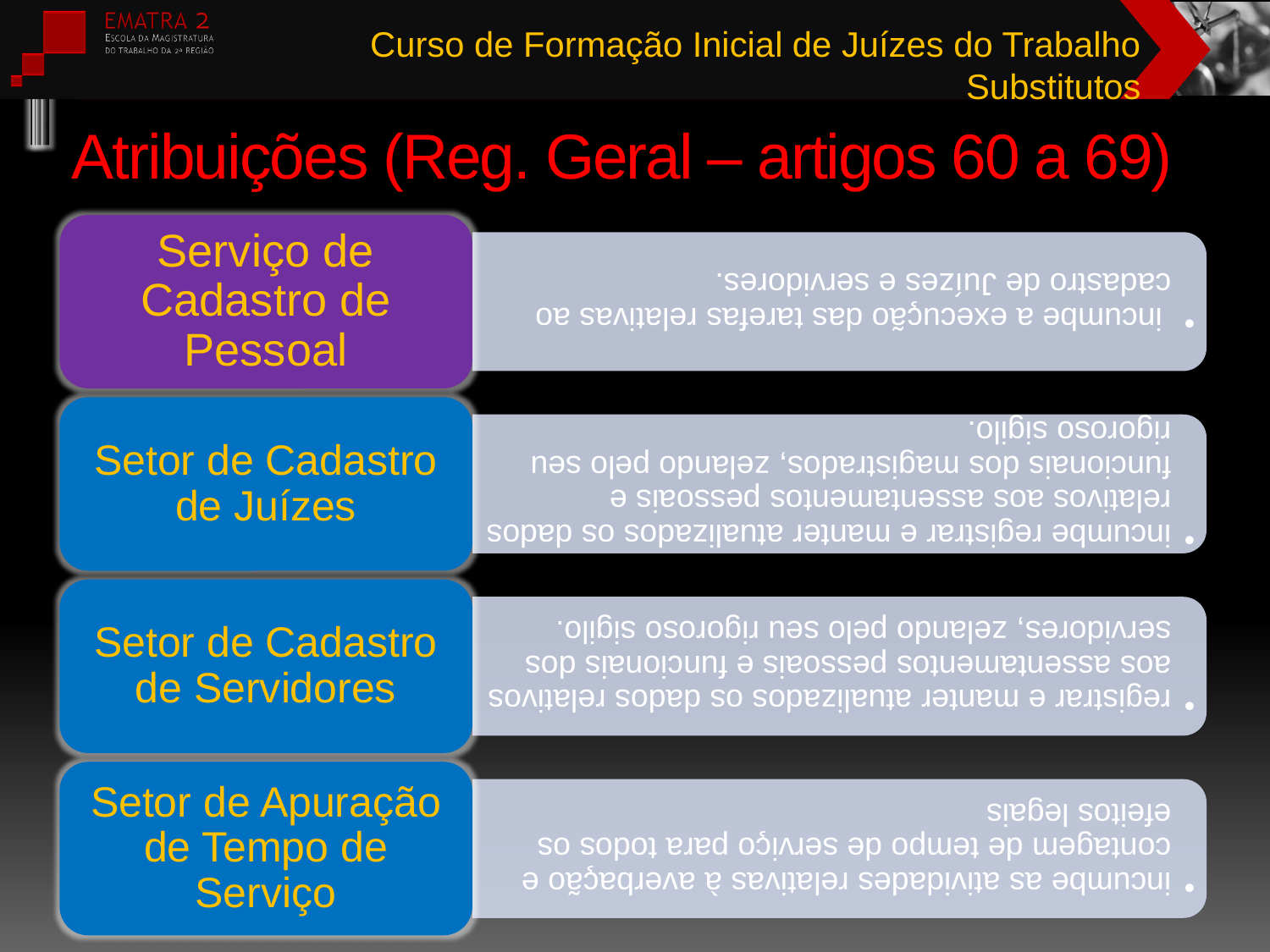

# Atribuições (Reg. Geral – artigos 60 a 69)
 incumbe a execução das tarefas relativas ao cadastro de Juízes e servidores.
Serviço de Cadastro de Pessoal
incumbe registrar e manter atualizados os dados relativos aos assentamentos pessoais e funcionais dos magistrados, zelando pelo seu rigoroso sigilo.
Setor de Cadastro de Juízes
registrar e manter atualizados os dados relativos aos assentamentos pessoais e funcionais dos servidores, zelando pelo seu rigoroso sigilo.
Setor de Cadastro de Servidores
incumbe as atividades relativas à averbação e contagem de tempo de serviço para todos os efeitos legais
Setor de Apuração de Tempo de Serviço